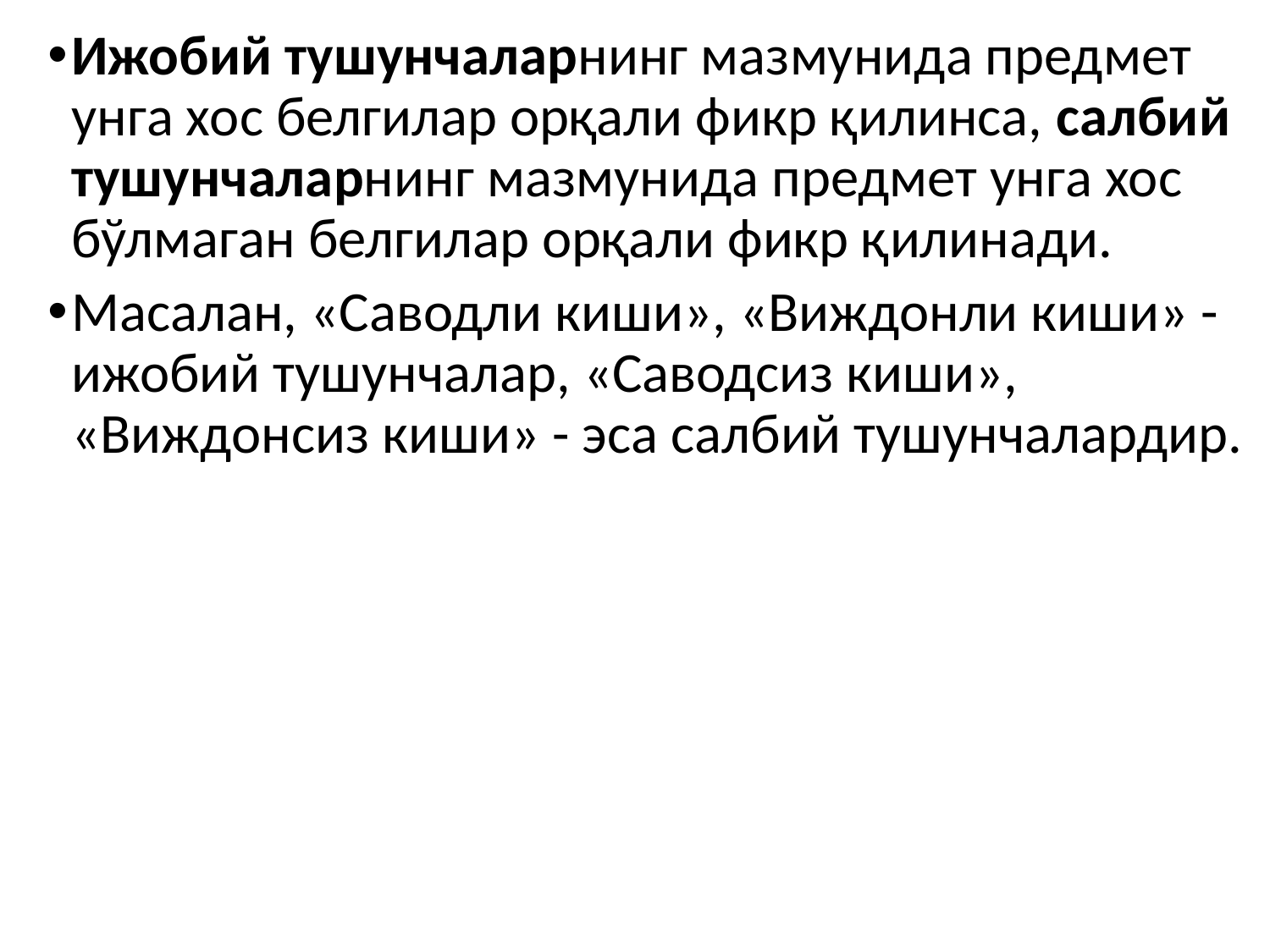

Ижобий тушунчаларнинг мазмунида предмет унга хос белгилар орқали фикр қилинса, салбий тушунчаларнинг мазмунида предмет унга хос бўлмаган белгилар орқали фикр қилинади.
Масалан, «Саводли киши», «Виждонли киши» - ижобий тушунчалар, «Саводсиз киши», «Виждонсиз киши» - эса салбий тушунчалардир.